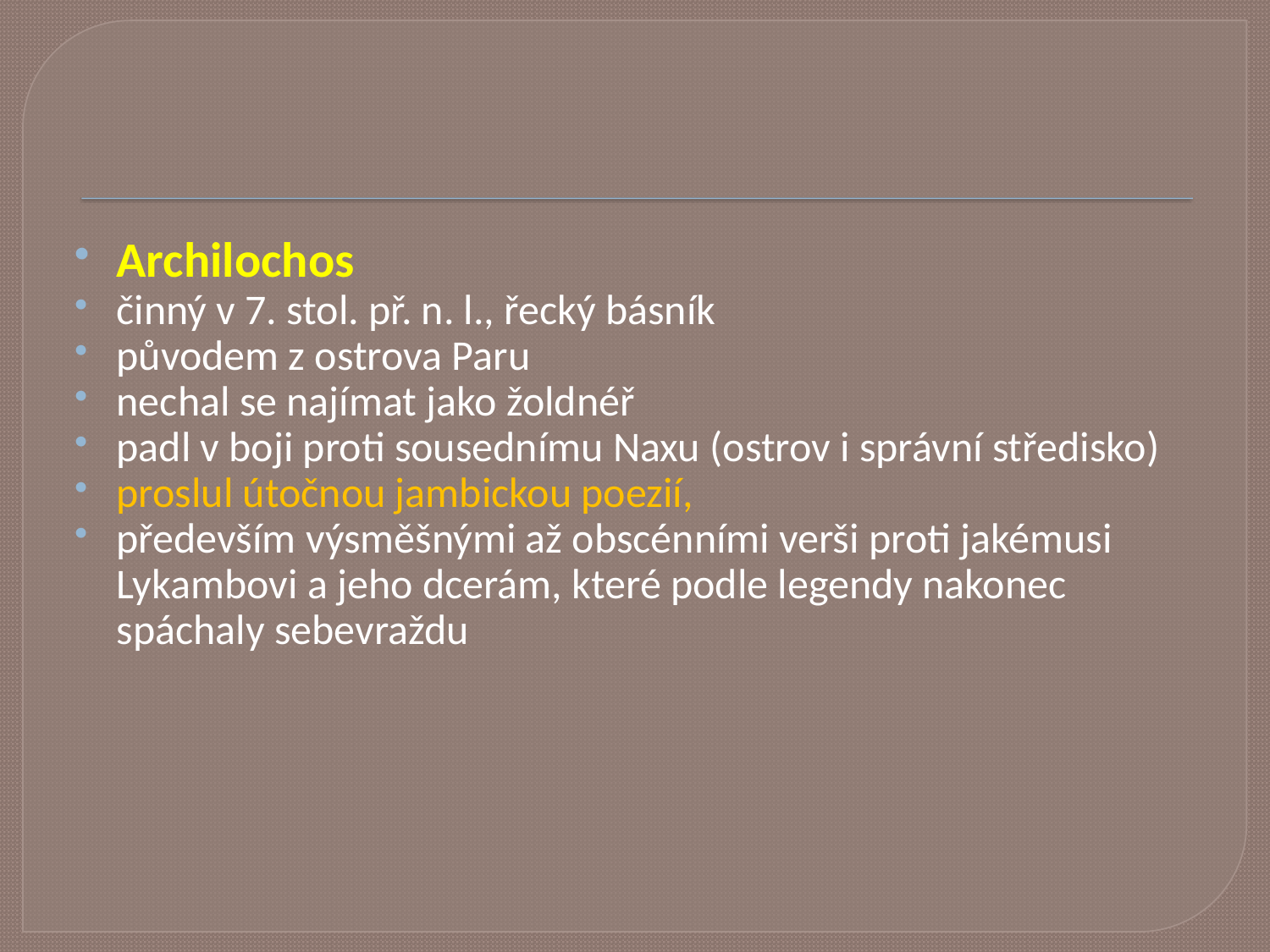

Archilochos
činný v 7. stol. př. n. l., řecký básník
původem z ostrova Paru
nechal se najímat jako žoldnéř
padl v boji proti sousednímu Naxu (ostrov i správní středisko)
proslul útočnou jambickou poezií,
především výsměšnými až obscénními verši proti jakémusi Lykambovi a jeho dcerám, které podle legendy nakonec spáchaly sebevraždu